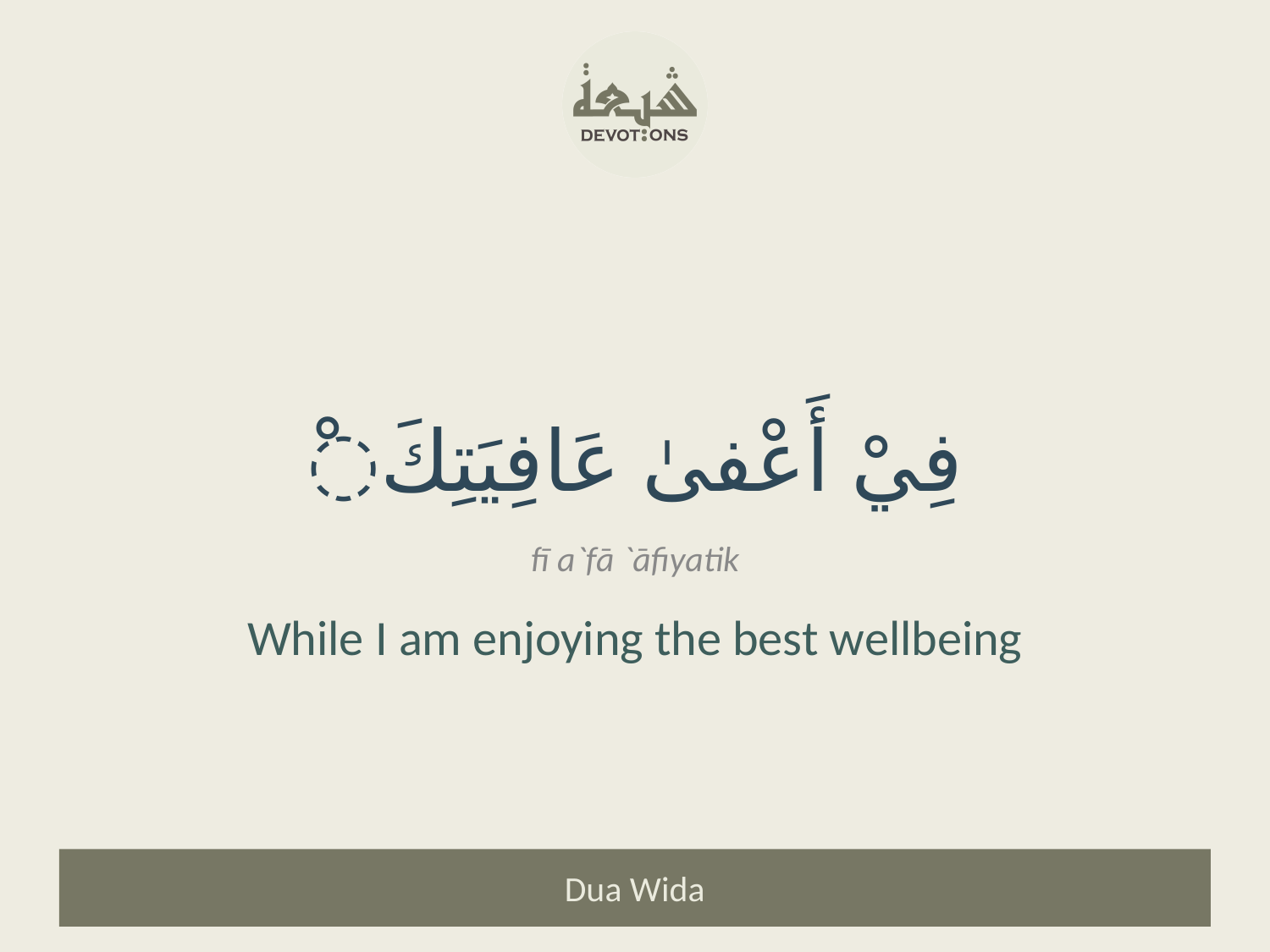

ْفِيْ أَعْفىٰ عَافِيَتِكَ
fī a`fā `āfiyatik
While I am enjoying the best wellbeing
Dua Wida